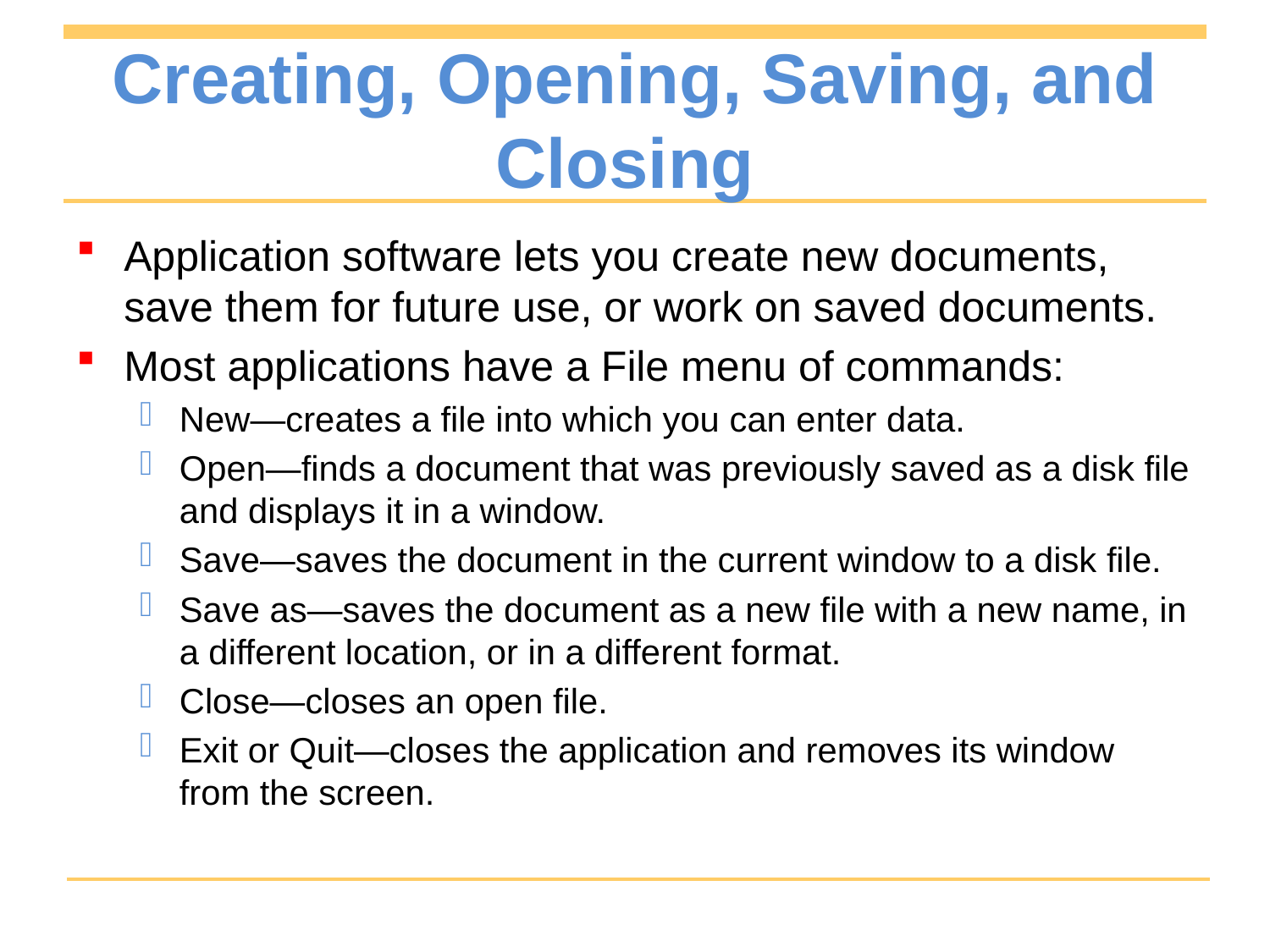

# Creating, Opening, Saving, and Closing
Application software lets you create new documents, save them for future use, or work on saved documents.
Most applications have a File menu of commands:
New—creates a file into which you can enter data.
Open—finds a document that was previously saved as a disk file and displays it in a window.
Save—saves the document in the current window to a disk file.
Save as—saves the document as a new file with a new name, in a different location, or in a different format.
Close—closes an open file.
Exit or Quit—closes the application and removes its window from the screen.